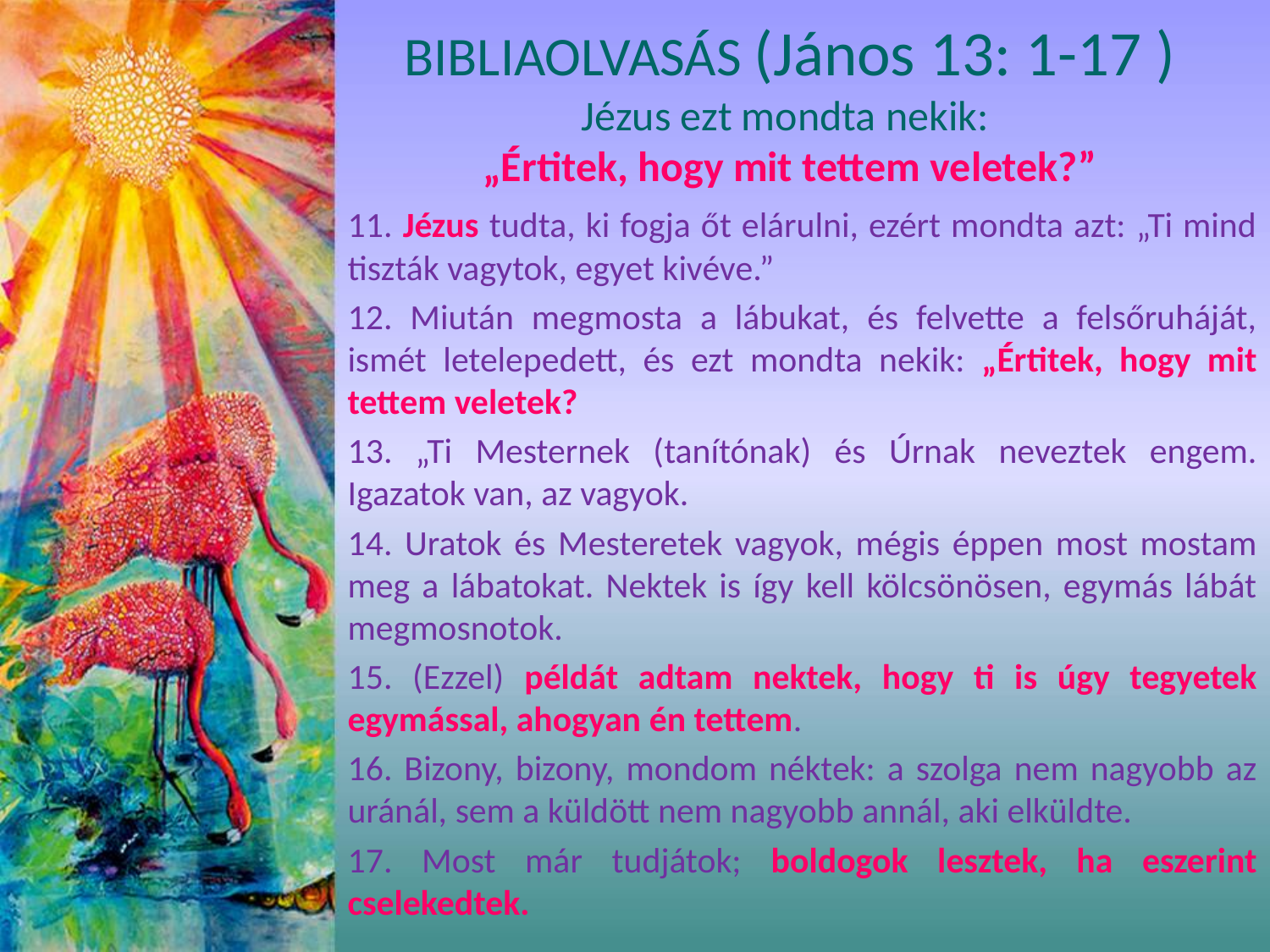

# BIBLIAOLVASÁS (János 13: 1-17 ) Jézus ezt mondta nekik: „Értitek, hogy mit tettem veletek?”
11. Jézus tudta, ki fogja őt elárulni, ezért mondta azt: „Ti mind tiszták vagytok, egyet kivéve.”
12. Miután megmosta a lábukat, és felvette a felsőruháját, ismét letelepedett, és ezt mondta nekik: „Értitek, hogy mit tettem veletek?
13. „Ti Mesternek (tanítónak) és Úrnak neveztek engem. Igazatok van, az vagyok.
14. Uratok és Mesteretek vagyok, mégis éppen most mostam meg a lábatokat. Nektek is így kell kölcsönösen, egymás lábát megmosnotok.
15. (Ezzel) példát adtam nektek, hogy ti is úgy tegyetek egymással, ahogyan én tettem.
16. Bizony, bizony, mondom néktek: a szolga nem nagyobb az uránál, sem a küldött nem nagyobb annál, aki elküldte.
17. Most már tudjátok; boldogok lesztek, ha eszerint cselekedtek.